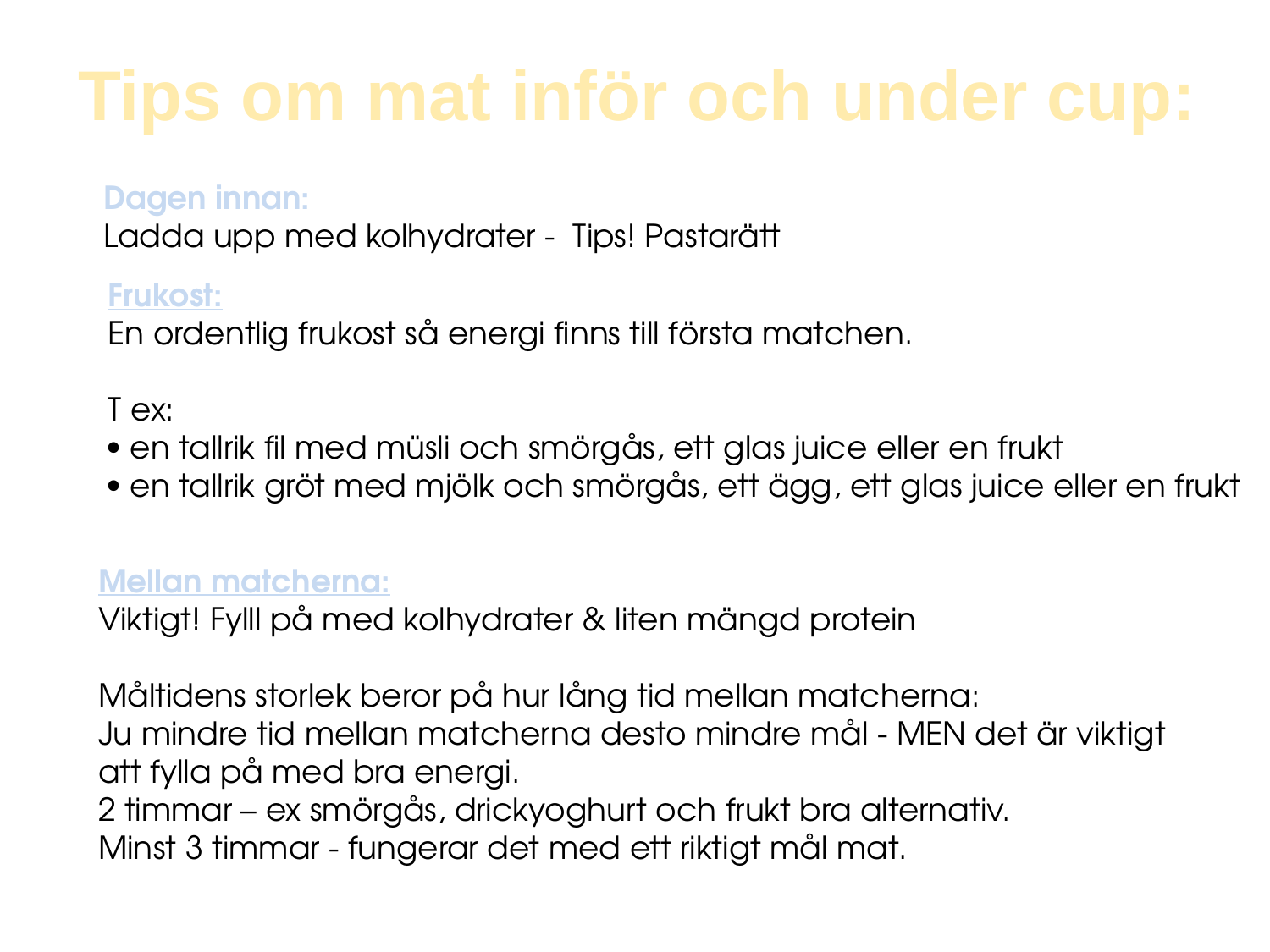

Tips om mat inför och under cup:
Dagen innan:
Ladda upp med kolhydrater -  Tips! Pastarätt

Frukost:
En ordentlig frukost så energi finns till första matchen.

T ex:
• en tallrik fil med müsli och smörgås, ett glas juice eller en frukt
• en tallrik gröt med mjölk och smörgås, ett ägg, ett glas juice eller en frukt

Mellan matcherna:
Viktigt! Fylll på med kolhydrater & liten mängd protein

Måltidens storlek beror på hur lång tid mellan matcherna:
Ju mindre tid mellan matcherna desto mindre mål - MEN det är viktigt att fylla på med bra energi.
2 timmar – ex smörgås, drickyoghurt och frukt bra alternativ.
Minst 3 timmar - fungerar det med ett riktigt mål mat.